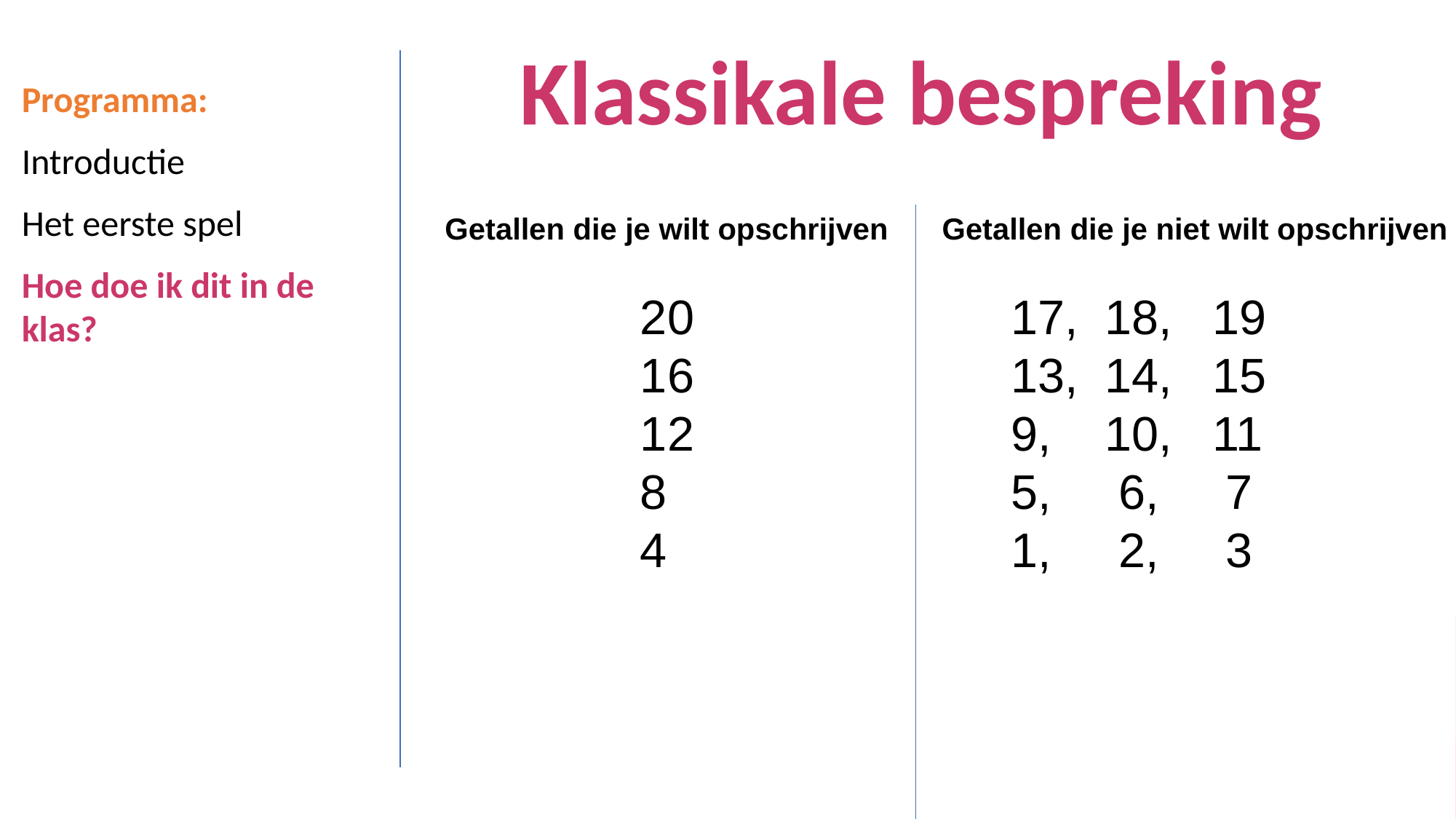

Klassikale bespreking

Programma:
Introductie
Het eerste spel
Hoe doe ik dit in de klas?
Getallen die je wilt opschrijven
Getallen die je niet wilt opschrijven
20
16
12
8
4
17,  18,   19
13,  14,   15
9,    10,   11
5,     6,     7
1,     2,     3